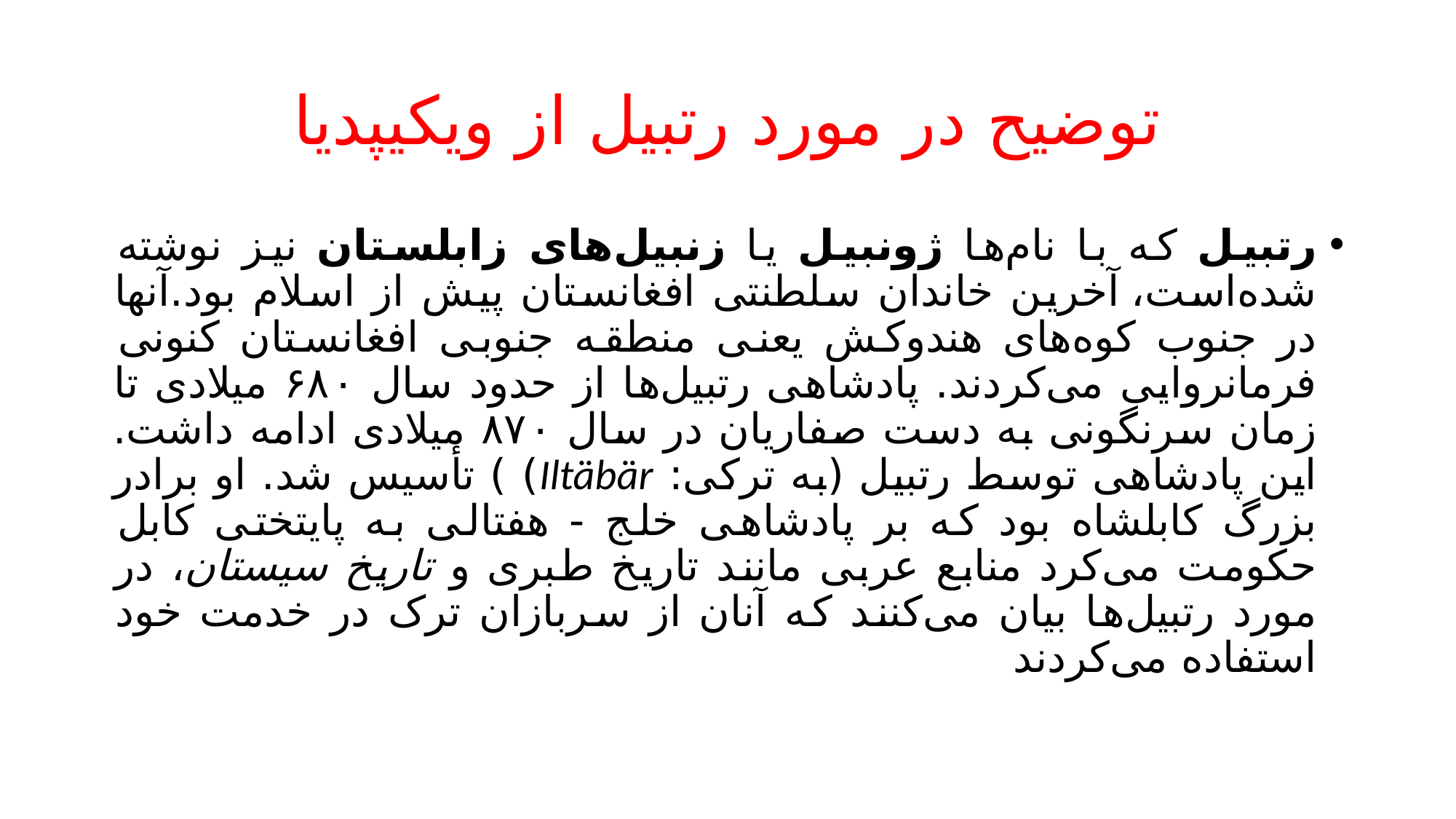

# توضیح در مورد رتبیل از ویکیپدیا
رتبیل که با نام‌ها ژونبیل یا زنبیل‌های زابلستان نیز نوشته شده‌است، آخرین خاندان سلطنتی افغانستان پیش از اسلام بود.آنها در جنوب کوه‌های هندوکش یعنی منطقه جنوبی افغانستان کنونی فرمانروایی می‌کردند. پادشاهی رتبیل‌ها از حدود سال ۶۸۰ میلادی تا زمان سرنگونی به دست صفاریان در سال ۸۷۰ میلادی ادامه داشت. این پادشاهی توسط رتبیل (به ترکی: Iltäbär) ) تأسیس شد. او برادر بزرگ کابلشاه بود که بر پادشاهی خلج - هفتالی به پایتختی کابل حکومت می‌کرد منابع عربی مانند تاریخ طبری و تاریخ سیستان، در مورد رتبیل‌ها بیان می‌کنند که آنان از سربازان ترک در خدمت خود استفاده می‌کردند